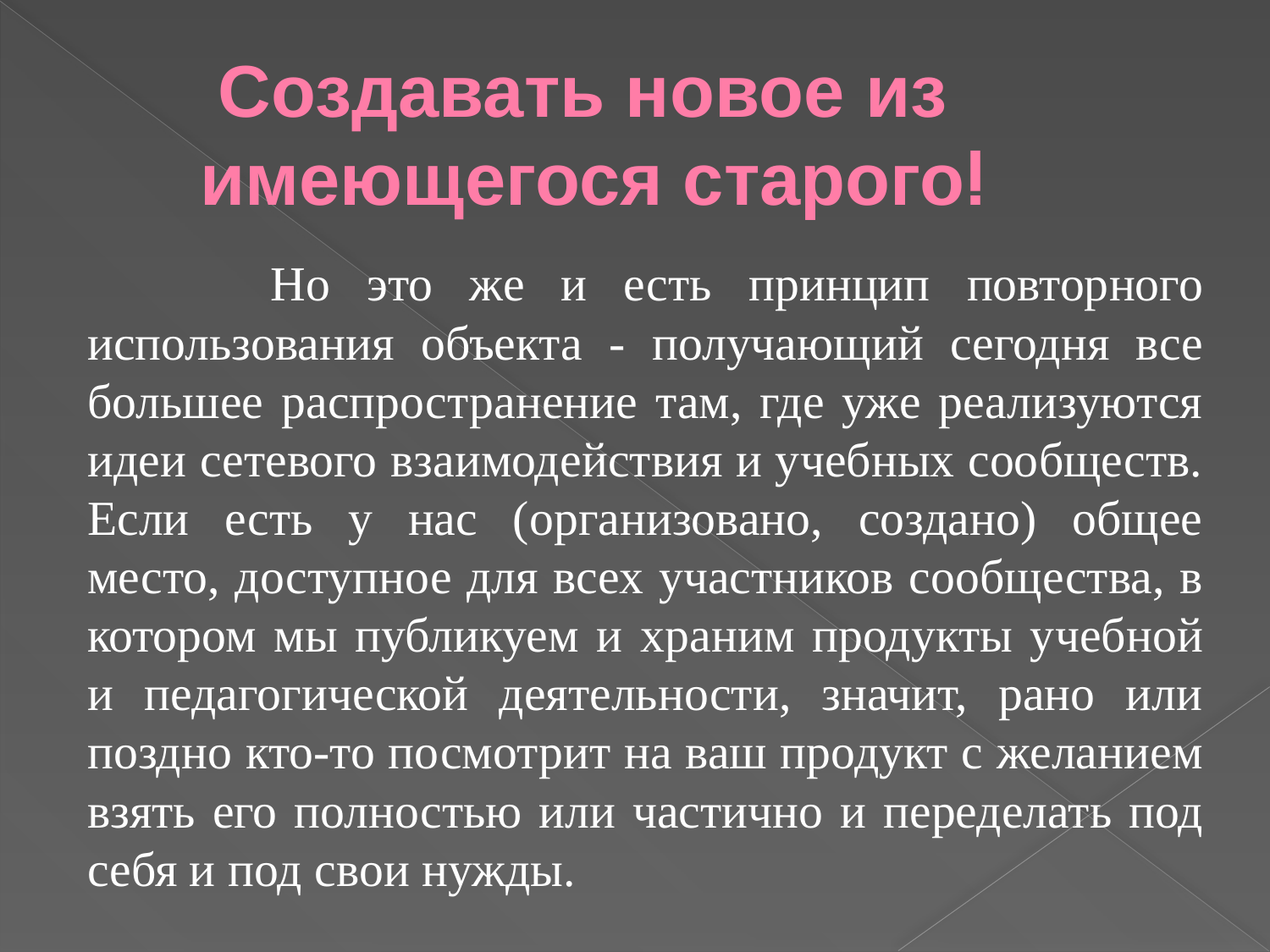

Создавать новое из
имеющегося старого!
     Но это же и есть принцип повторного использования объекта - получающий сегодня все большее распространение там, где уже реализуются идеи сетевого взаимодействия и учебных сообществ. Если есть у нас (организовано, создано) общее место, доступное для всех участников сообщества, в котором мы публикуем и храним продукты учебной и педагогической деятельности, значит, рано или поздно кто-то посмотрит на ваш продукт с желанием взять его полностью или частично и переделать под себя и под свои нужды.